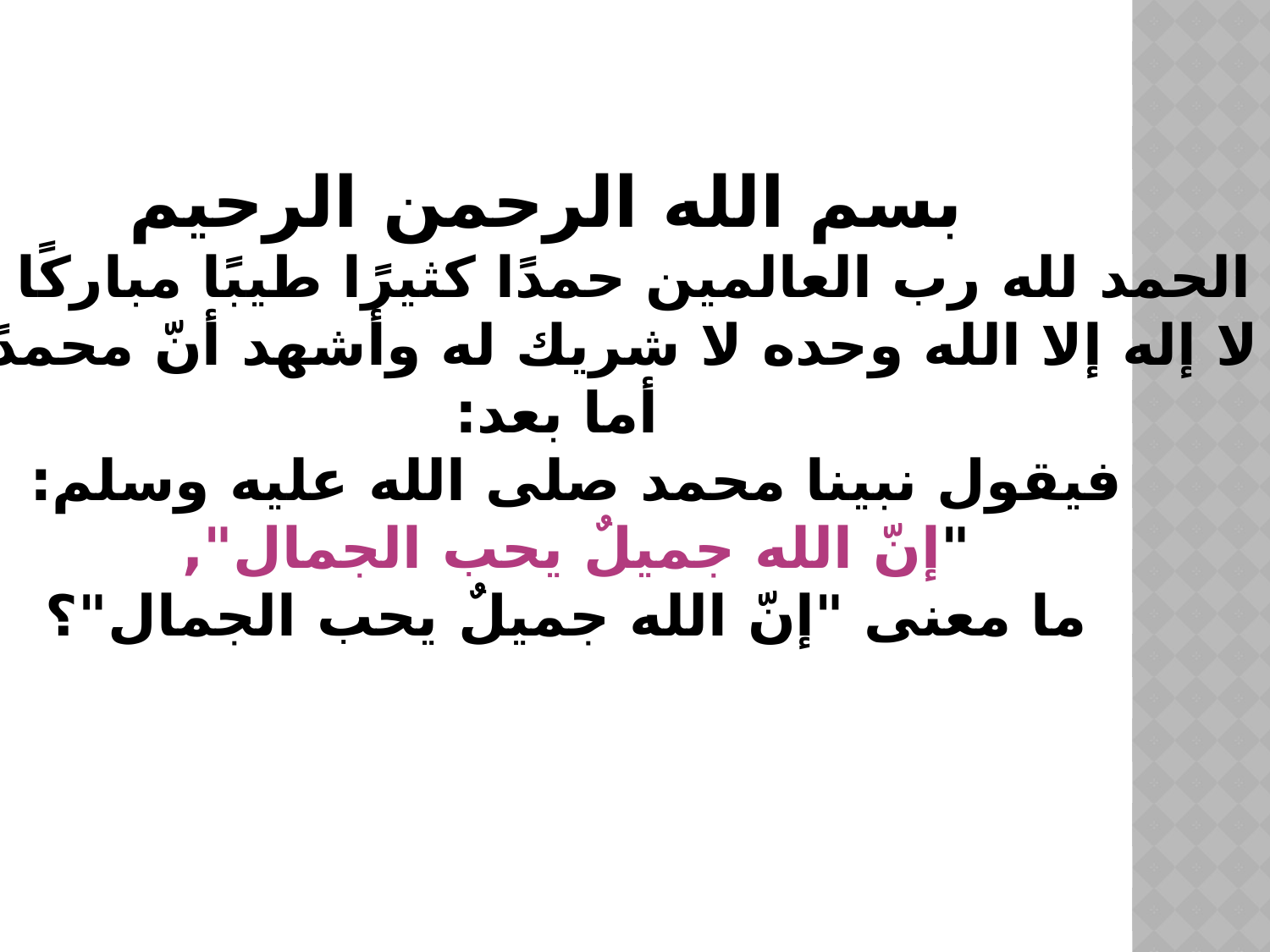

بسم الله الرحمن الرحيم
الحمد لله رب العالمين حمدًا كثيرًا طيبًا مباركًا فيه,
 وأشهد أنّ لا إله إلا الله وحده لا شريك له وأشهد أنّ محمدًا عبده ورسوله,
 أما بعد:
فيقول نبينا محمد صلى الله عليه وسلم:
"إنّ الله جميلٌ يحب الجمال",
ما معنى "إنّ الله جميلٌ يحب الجمال"؟